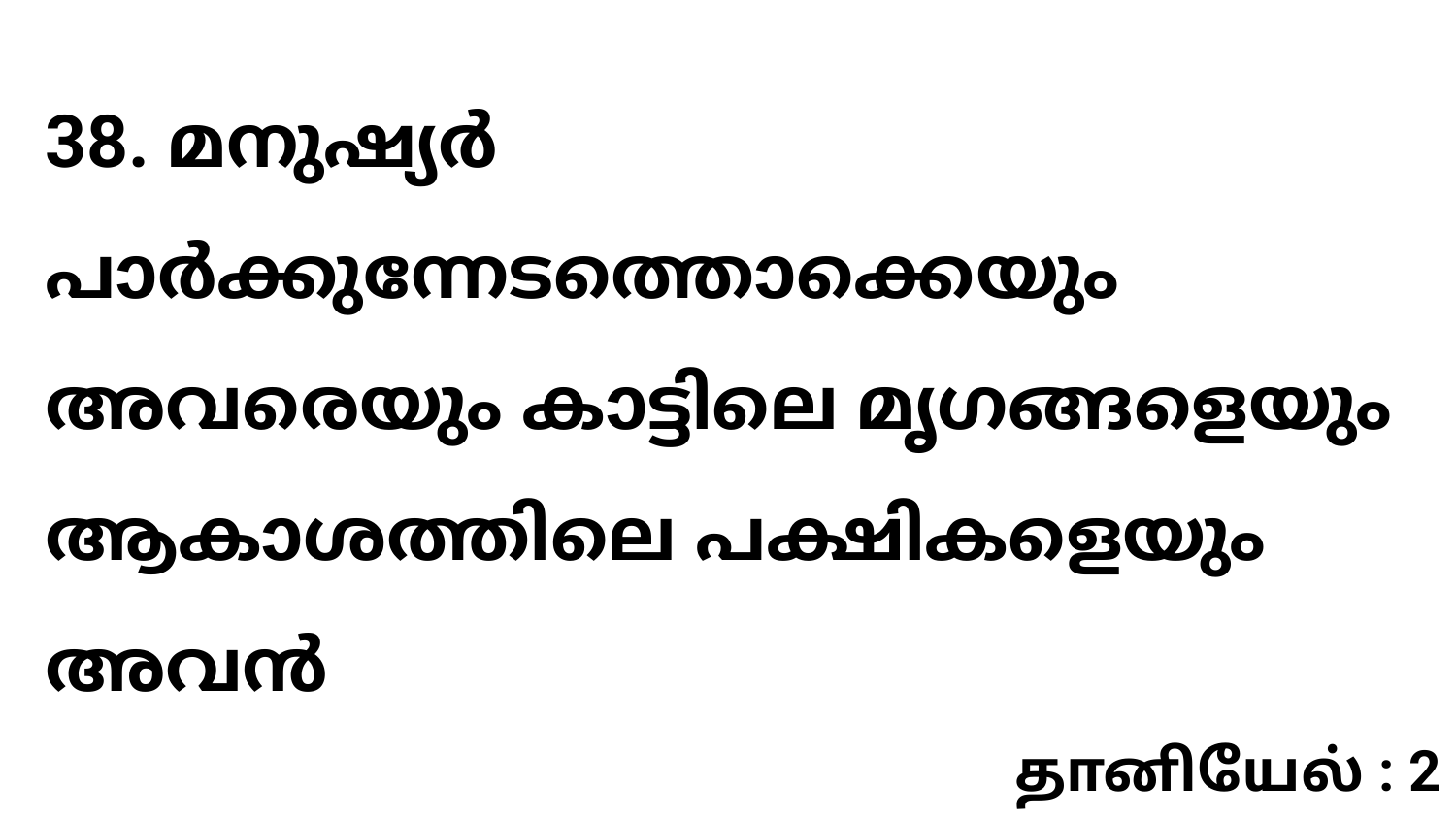

38. മനുഷ്യർ പാർക്കുന്നേടത്തൊക്കെയും അവരെയും കാട്ടിലെ മൃഗങ്ങളെയും ആകാശത്തിലെ പക്ഷികളെയും അവൻ
தானியேல் : 2